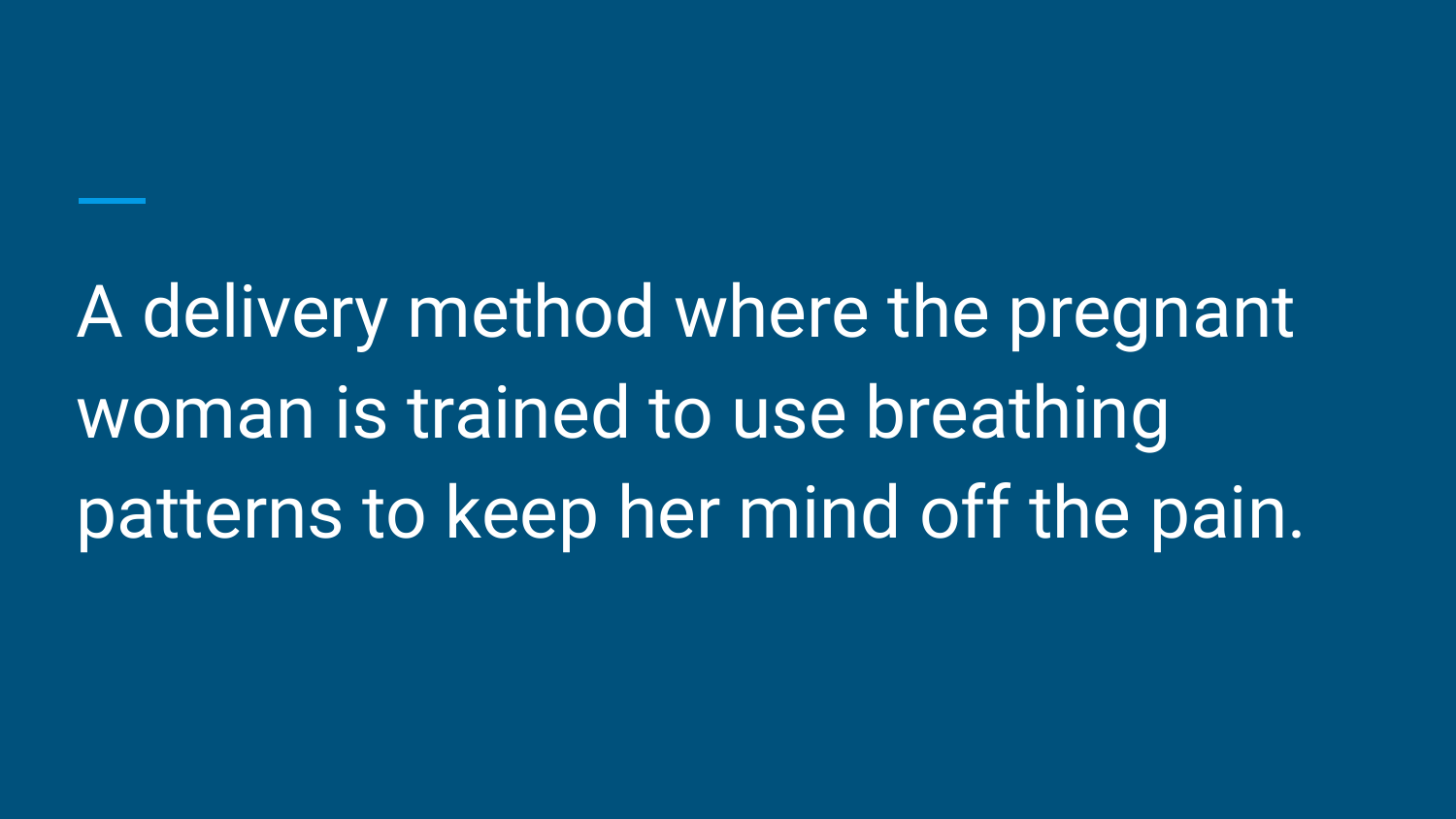

#
A delivery method where the pregnant woman is trained to use breathing patterns to keep her mind off the pain.